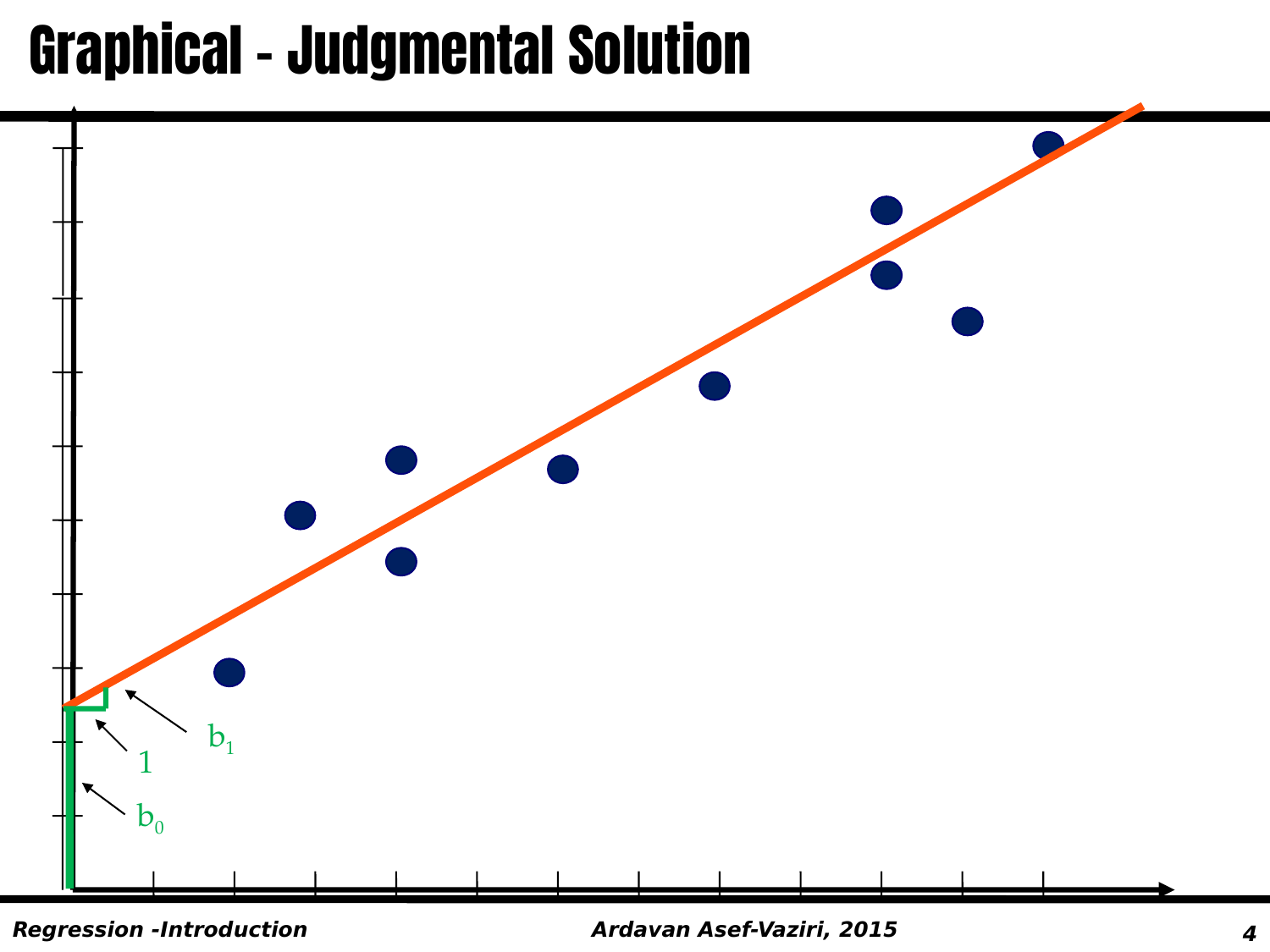

Graphical - Judgmental Solution

 b1

 1

b0